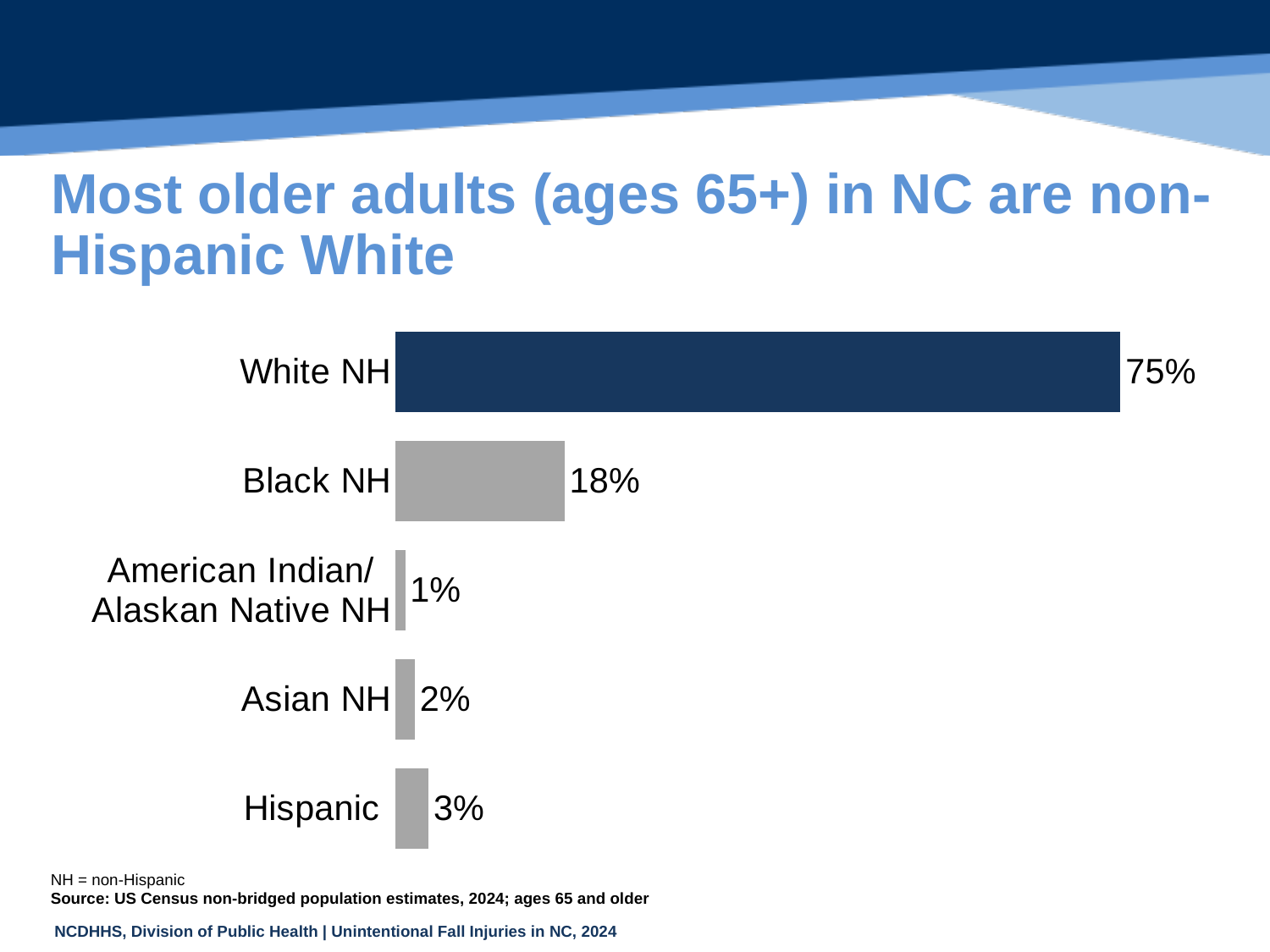

# Most older adults (ages 65+) in NC are non-Hispanic White

### Chart

| Category |  |
|---|---|
| White NH | 75.32801538345417 |
| Black NH | 17.543915638207174 |
| American Indian/
Alaskan Native NH | 0.9752951897831332 |
| Asian NH | 1.9812883946812396 |
| Hispanic  | 3.4230313124819856 |
NH = non-Hispanic
Source: US Census non-bridged population estimates, 2024; ages 65 and older